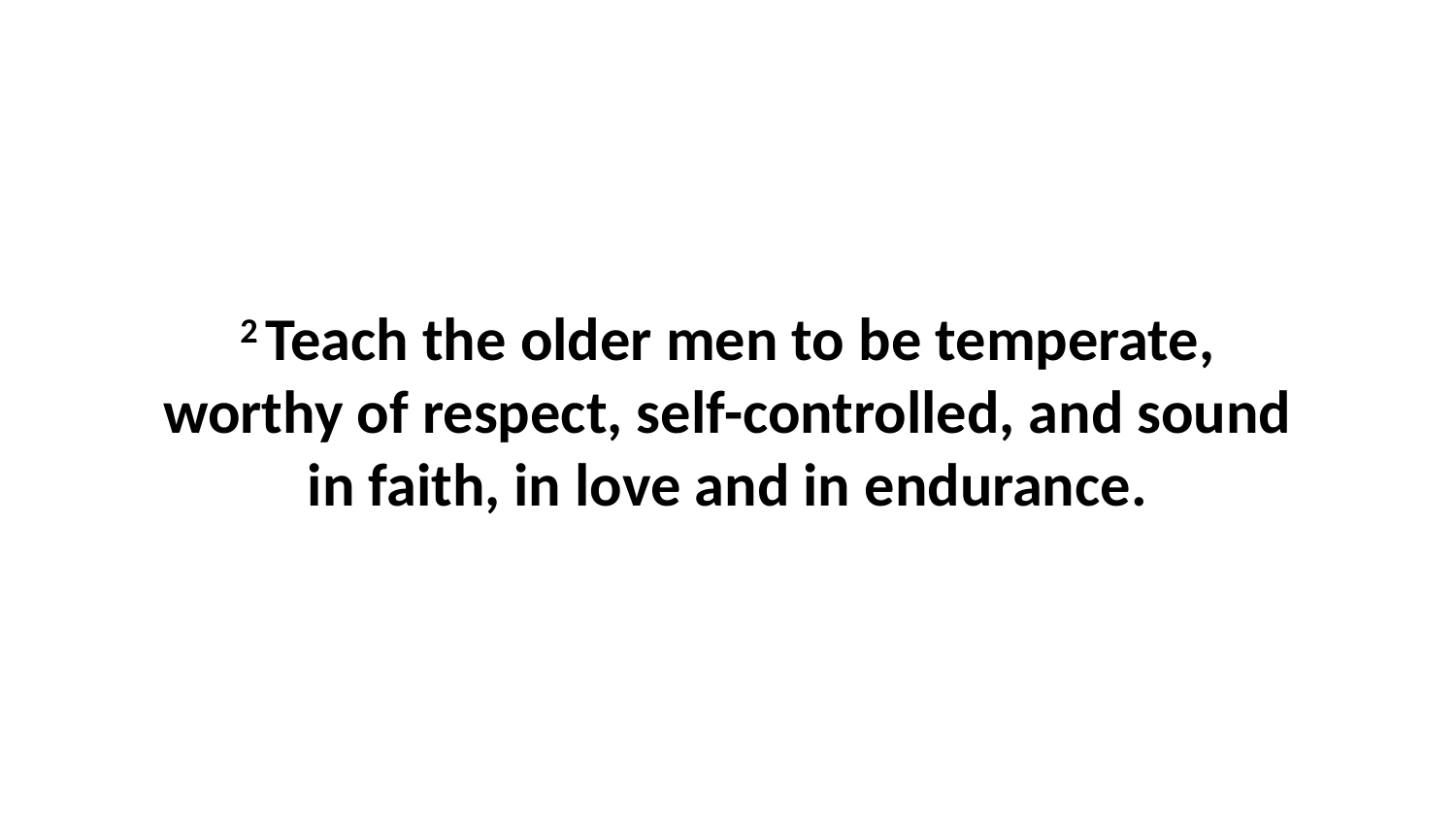

2 Teach the older men to be temperate, worthy of respect, self-controlled, and sound in faith, in love and in endurance.